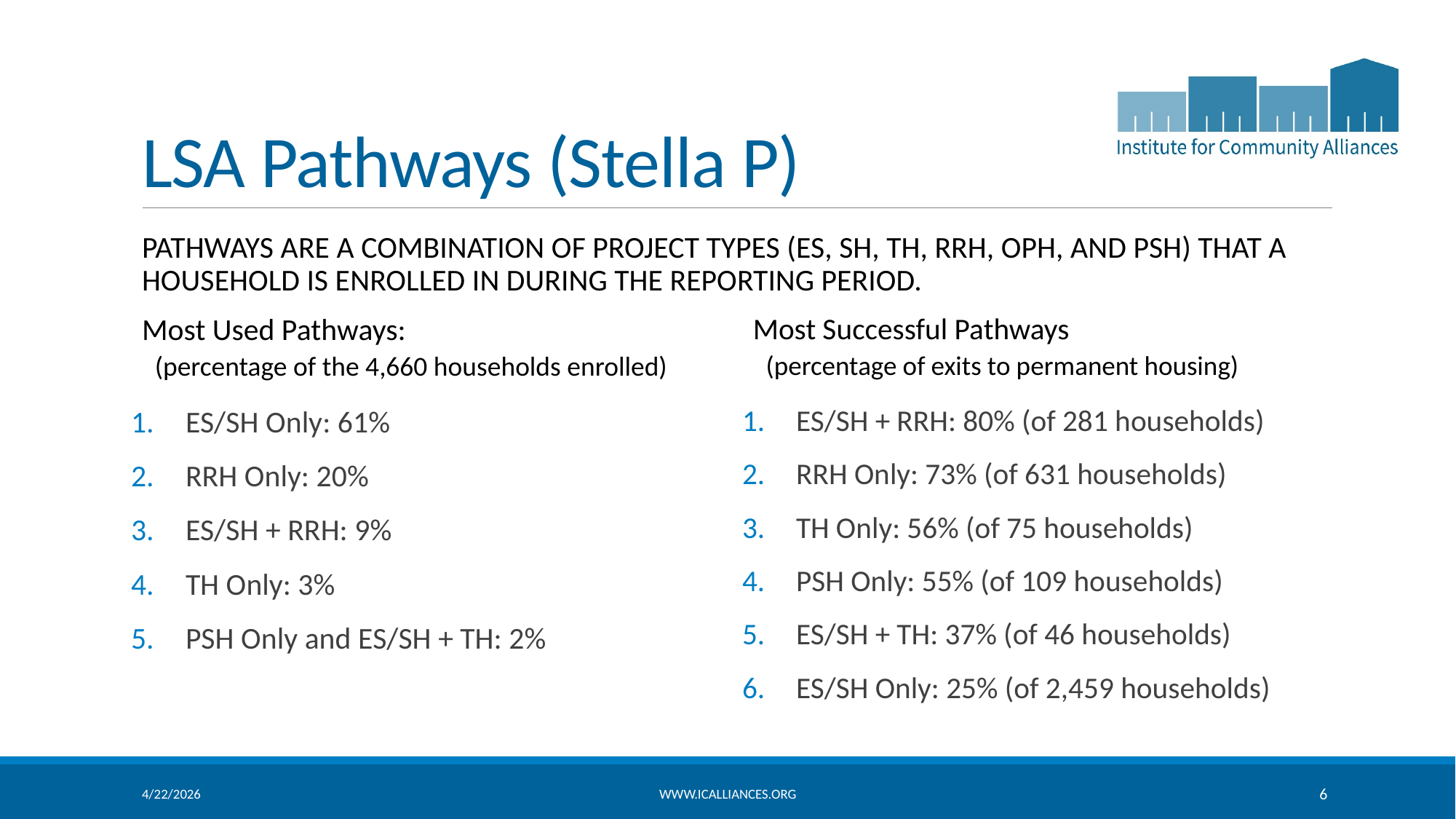

# LSA Pathways (Stella P)
Pathways are a combination of project types (ES, SH, TH, RRH, OPH, and PSH) that a household is enrolled in during the reporting period.
Most Used Pathways:
(percentage of the 4,660 households enrolled)
ES/SH Only: 61%
RRH Only: 20%
ES/SH + RRH: 9%
TH Only: 3%
PSH Only and ES/SH + TH: 2%

Most Successful Pathways
(percentage of exits to permanent housing)
ES/SH + RRH: 80% (of 281 households)
RRH Only: 73% (of 631 households)
TH Only: 56% (of 75 households)
PSH Only: 55% (of 109 households)
ES/SH + TH: 37% (of 46 households)
ES/SH Only: 25% (of 2,459 households)

4/22/2026
www.icalliances.org
6